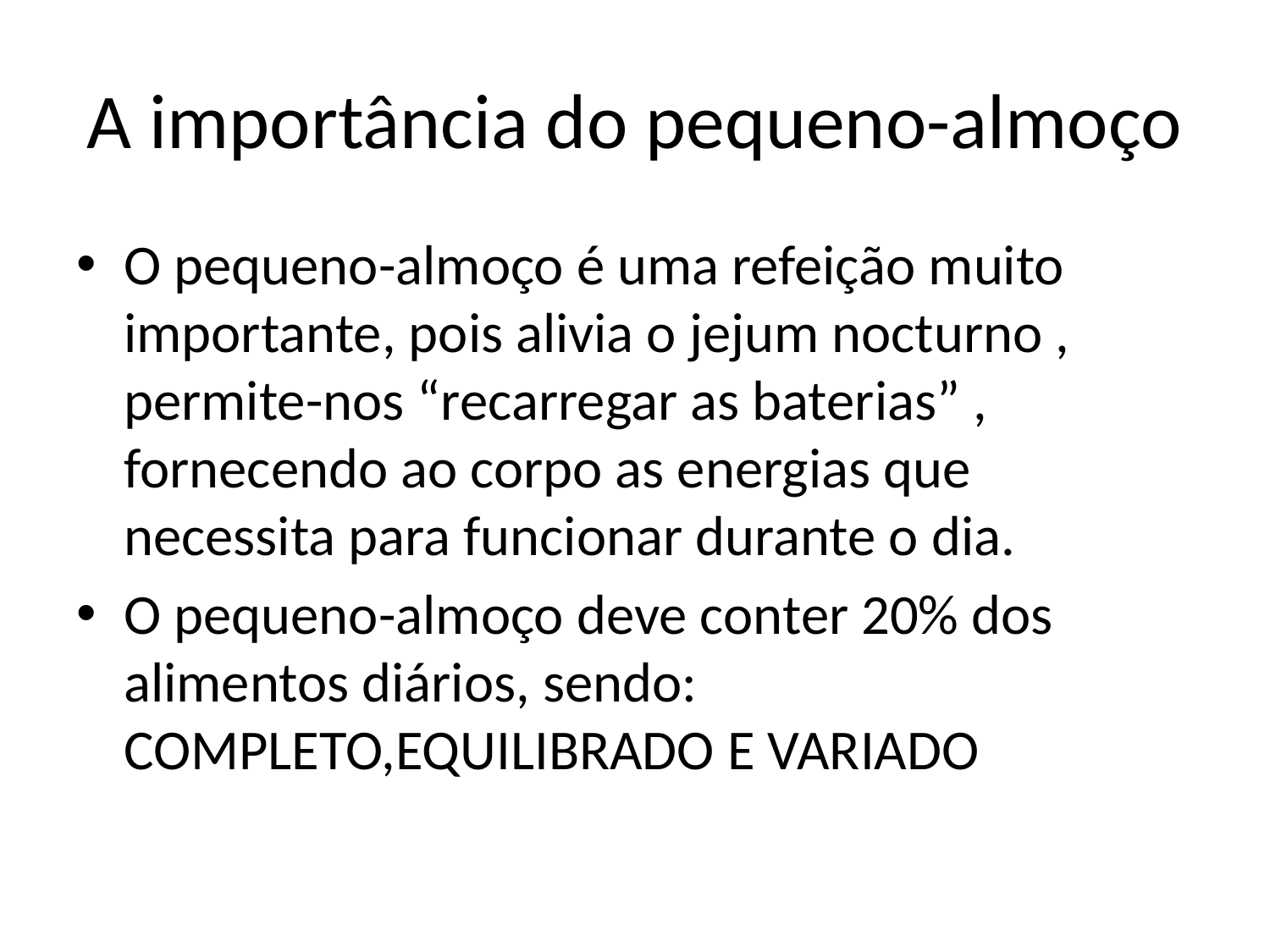

# A importância do pequeno-almoço
O pequeno-almoço é uma refeição muito importante, pois alivia o jejum nocturno , permite-nos “recarregar as baterias” , fornecendo ao corpo as energias que necessita para funcionar durante o dia.
O pequeno-almoço deve conter 20% dos alimentos diários, sendo: COMPLETO,EQUILIBRADO E VARIADO